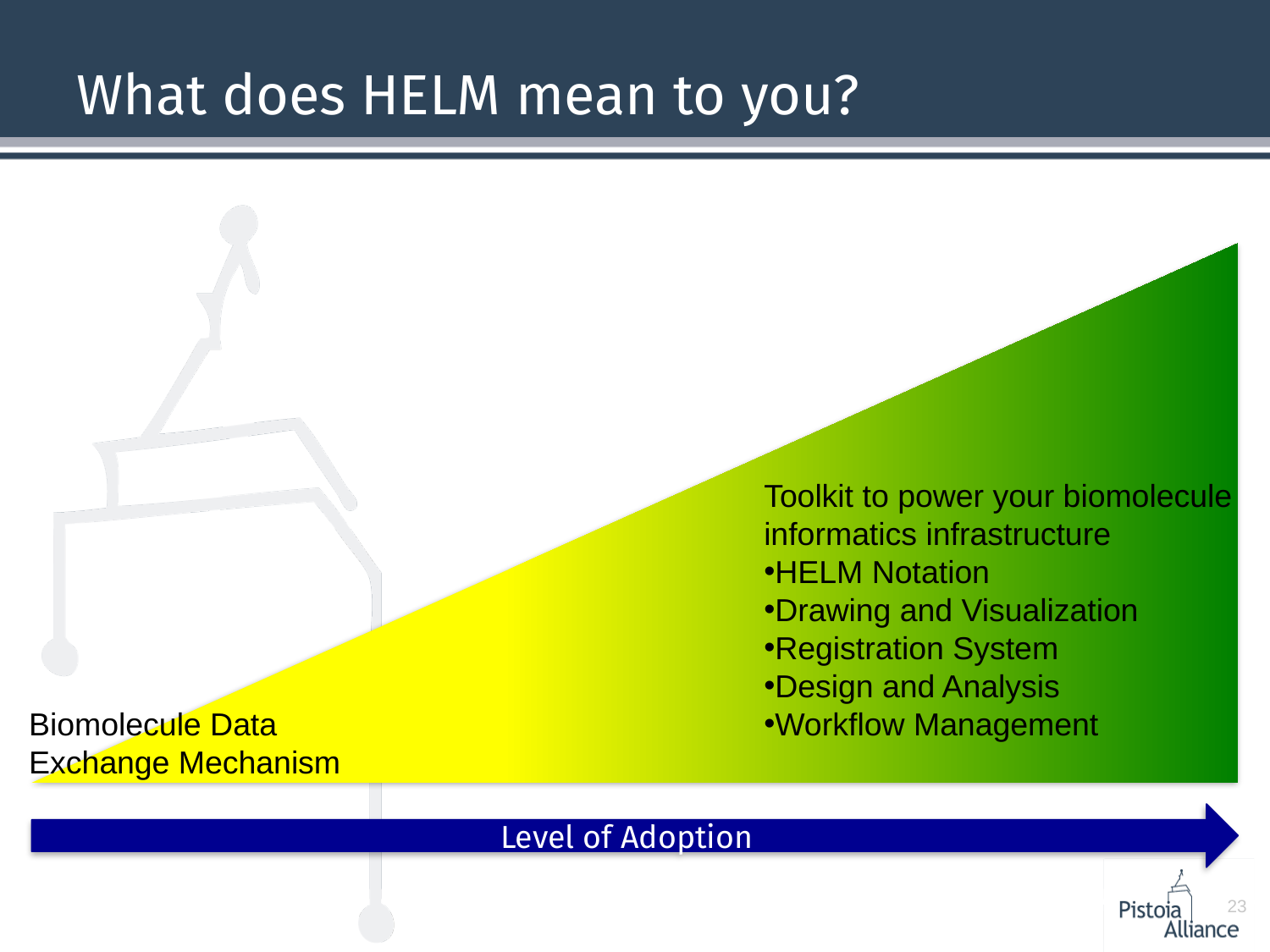

# What does HELM mean to you?

Toolkit to power your biomolecule informatics infrastructure
HELM Notation
Drawing and Visualization
Registration System
Design and Analysis
Workflow Management
Biomolecule Data
Exchange Mechanism
Level of Adoption
23